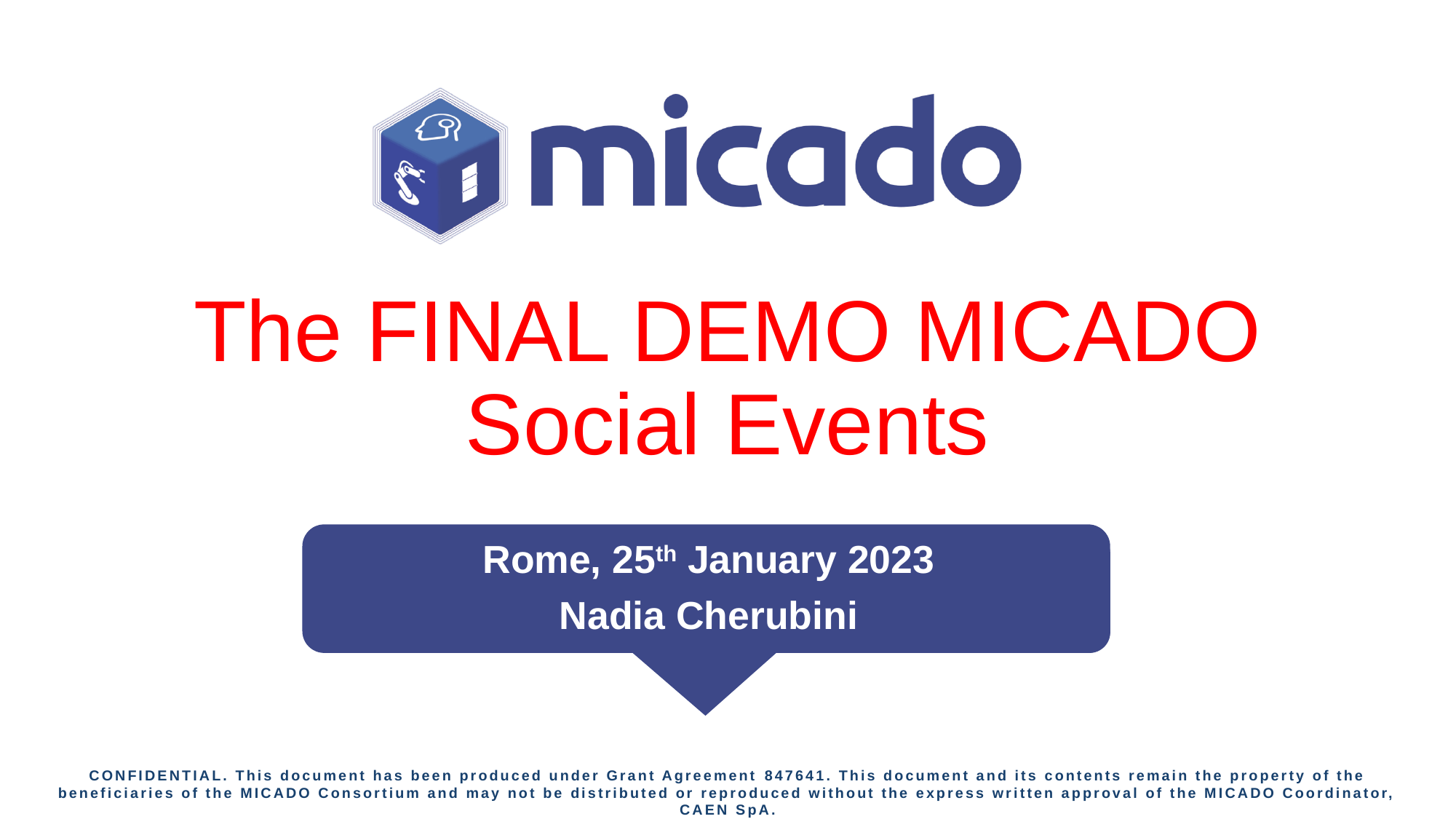

# The FINAL DEMO MICADO Social Events
Rome, 25th January 2023
Nadia Cherubini